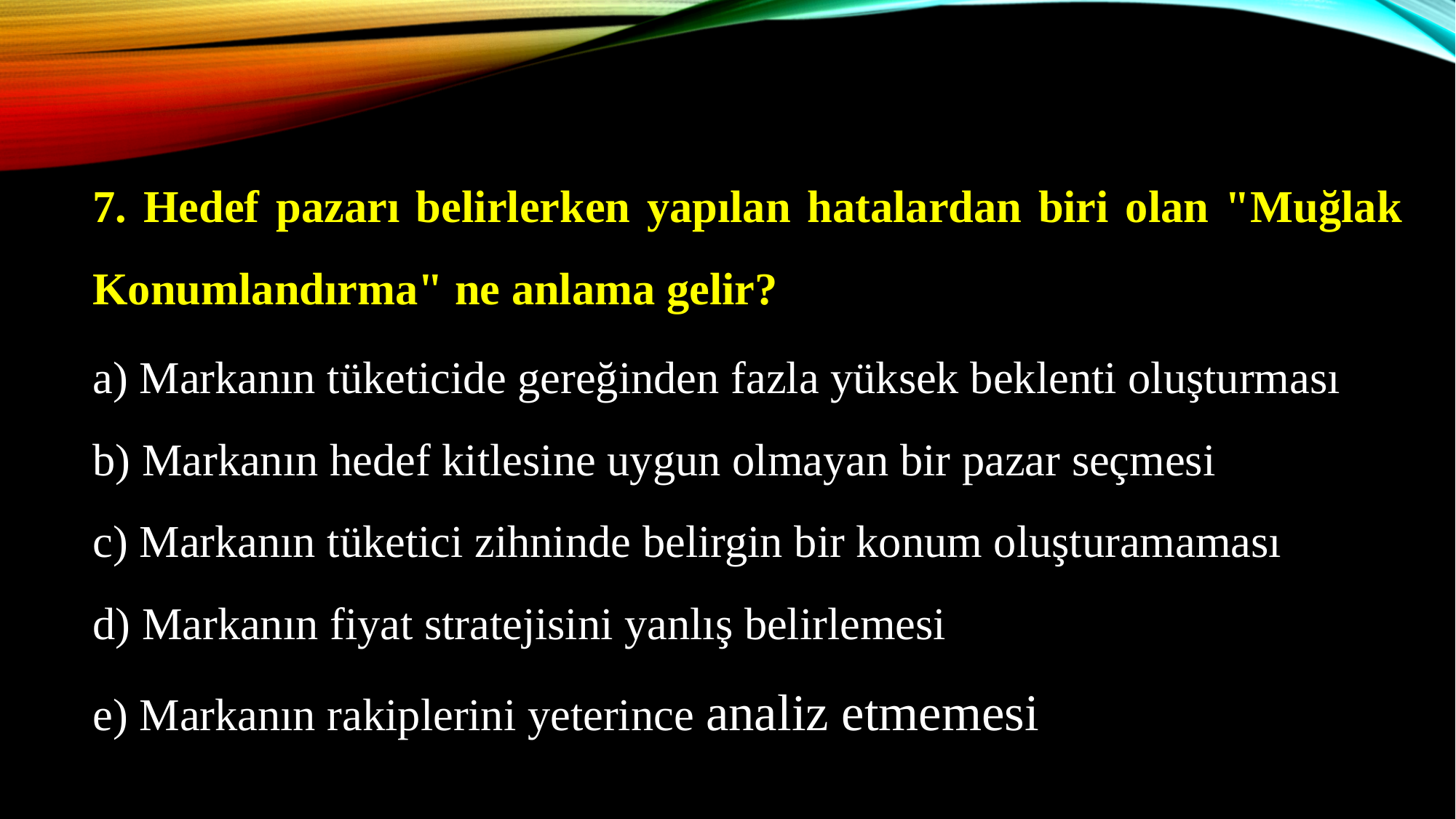

7. Hedef pazarı belirlerken yapılan hatalardan biri olan "Muğlak Konumlandırma" ne anlama gelir?
a) Markanın tüketicide gereğinden fazla yüksek beklenti oluşturması
b) Markanın hedef kitlesine uygun olmayan bir pazar seçmesi
c) Markanın tüketici zihninde belirgin bir konum oluşturamaması
d) Markanın fiyat stratejisini yanlış belirlemesi
e) Markanın rakiplerini yeterince analiz etmemesi